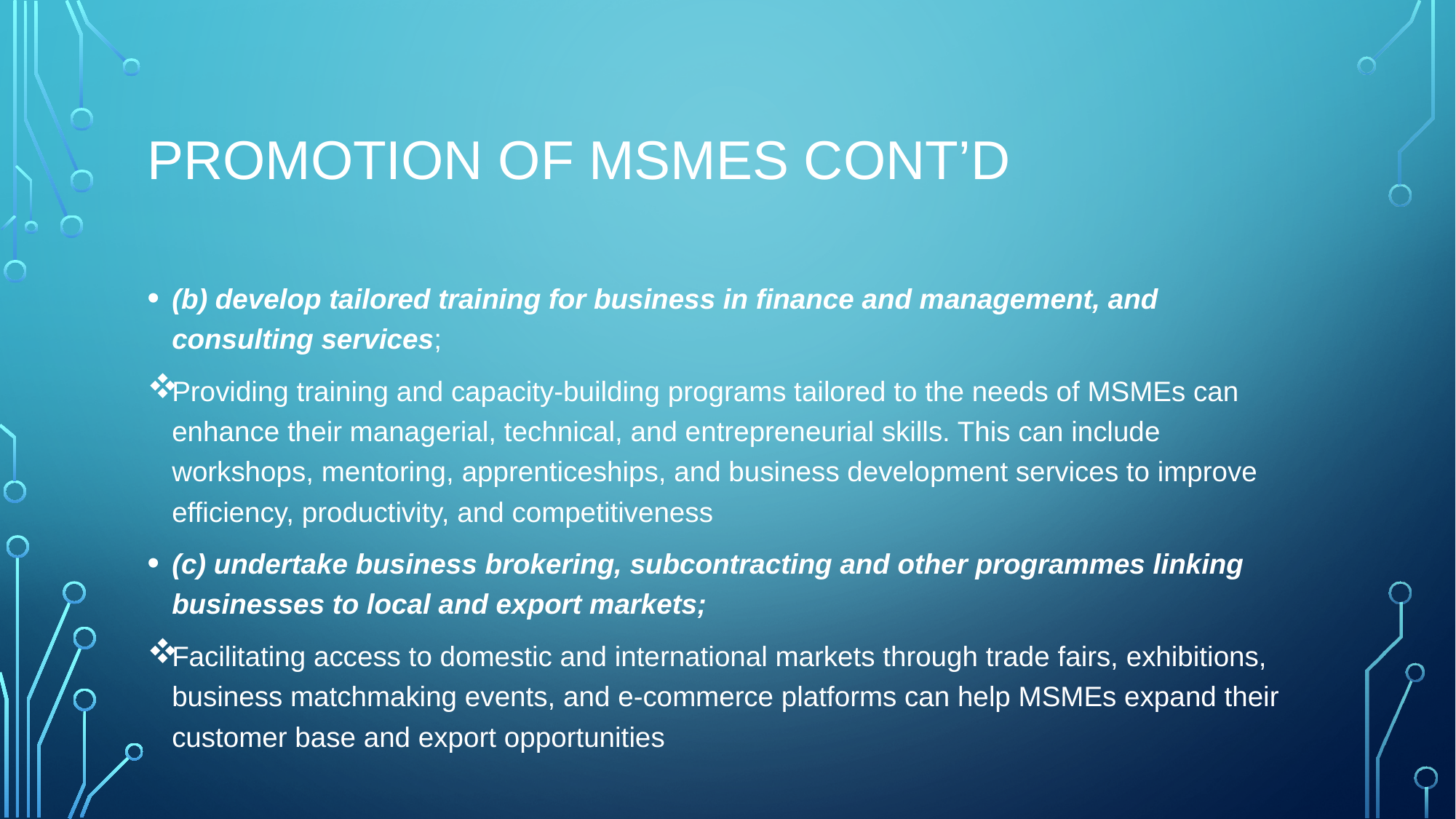

# Promotion of MSMEs CONT’D
(b) develop tailored training for business in finance and management, and consulting services;
Providing training and capacity-building programs tailored to the needs of MSMEs can enhance their managerial, technical, and entrepreneurial skills. This can include workshops, mentoring, apprenticeships, and business development services to improve efficiency, productivity, and competitiveness
(c) undertake business brokering, subcontracting and other programmes linking businesses to local and export markets;
Facilitating access to domestic and international markets through trade fairs, exhibitions, business matchmaking events, and e-commerce platforms can help MSMEs expand their customer base and export opportunities